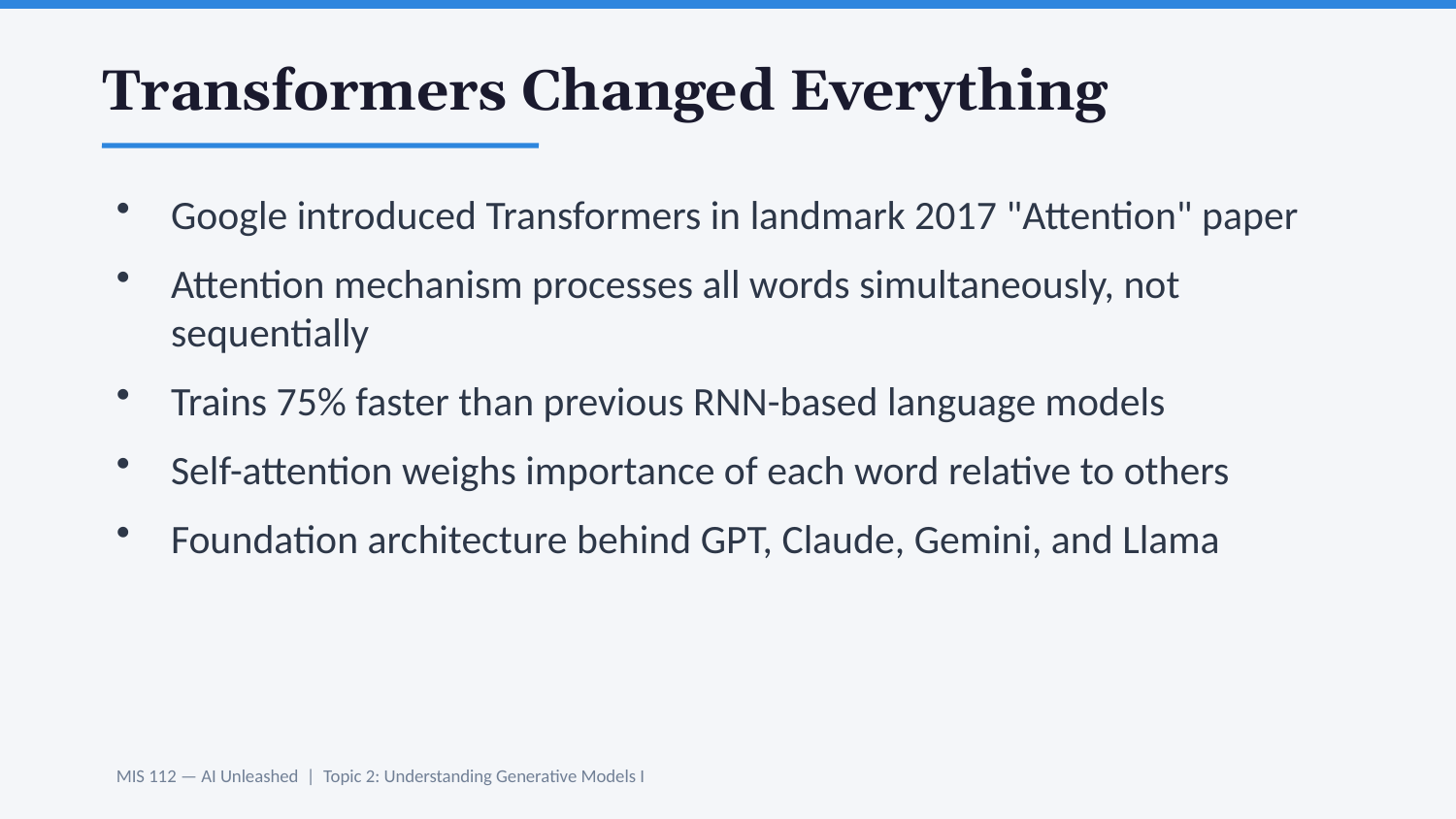

Transformers Changed Everything

Google introduced Transformers in landmark 2017 "Attention" paper
Attention mechanism processes all words simultaneously, not sequentially
Trains 75% faster than previous RNN-based language models
Self-attention weighs importance of each word relative to others
Foundation architecture behind GPT, Claude, Gemini, and Llama
MIS 112 — AI Unleashed  |  Topic 2: Understanding Generative Models I